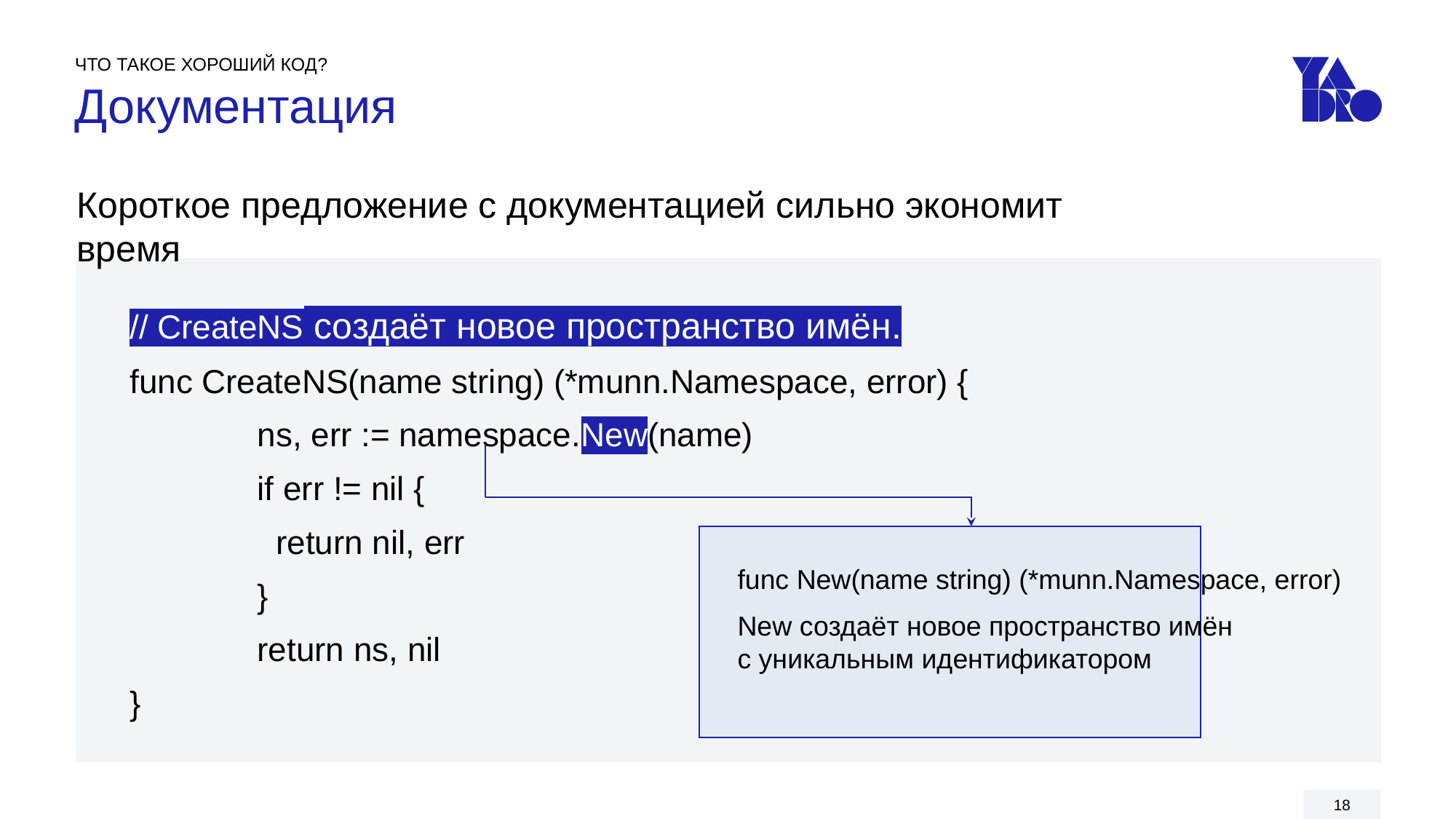

ЧТО ТАКОЕ ХОРОШИЙ КОД?
# Документация
Короткое предложение с документацией сильно экономит время

// CreateNS создаёт новое пространство имён.
func CreateNS(name string) (*munn.Namespace, error) {
	  ns, err := namespace.New(name)
	  if err != nil {
	    return nil, err
	  }
	  return ns, nil
}

func New(name string) (*munn.Namespace, error)
New создаёт новое пространство имён
с уникальным идентификатором